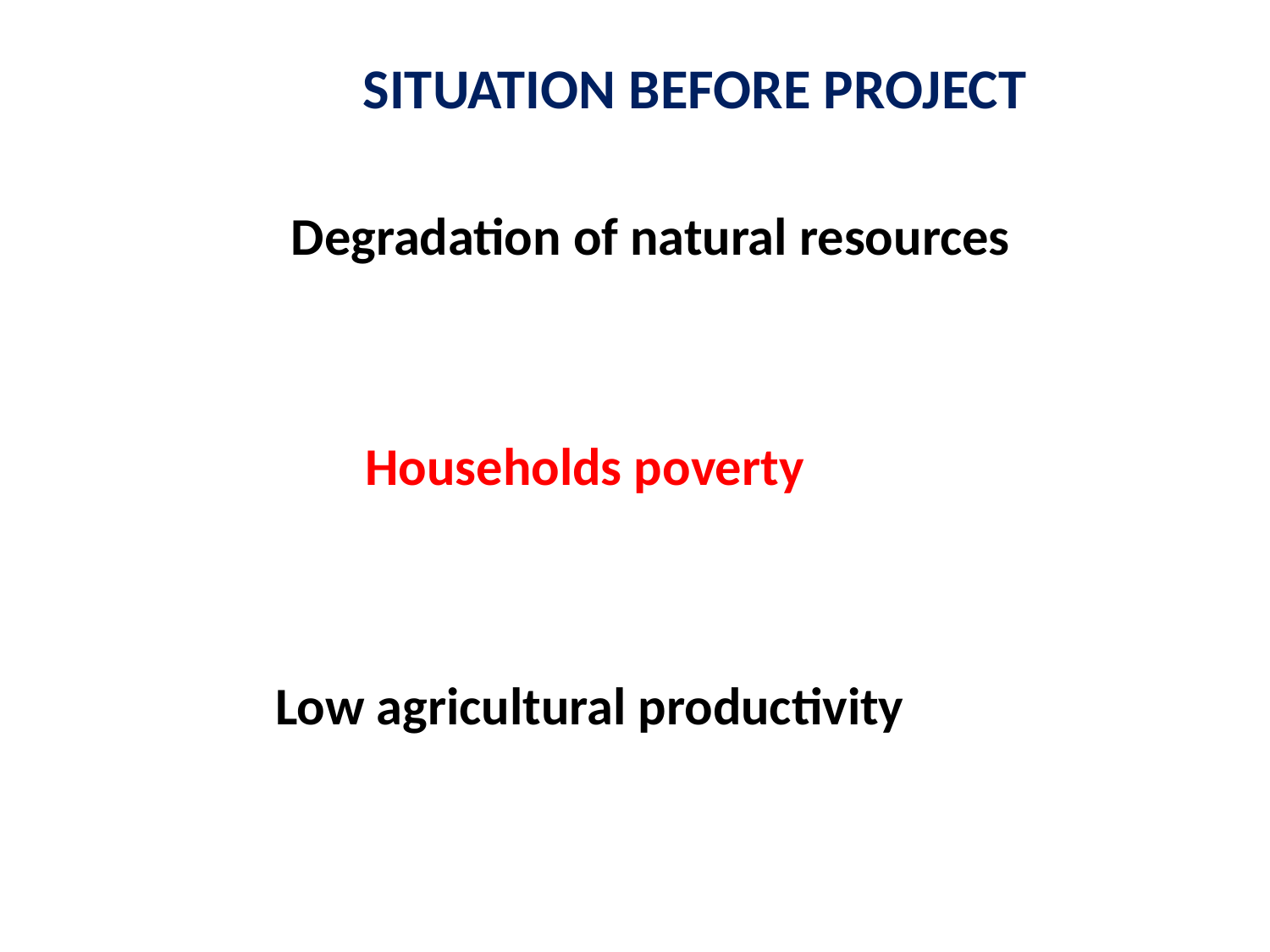

SITUATION BEFORE PROJECT
 Degradation of natural resources
Households poverty
Low agricultural productivity